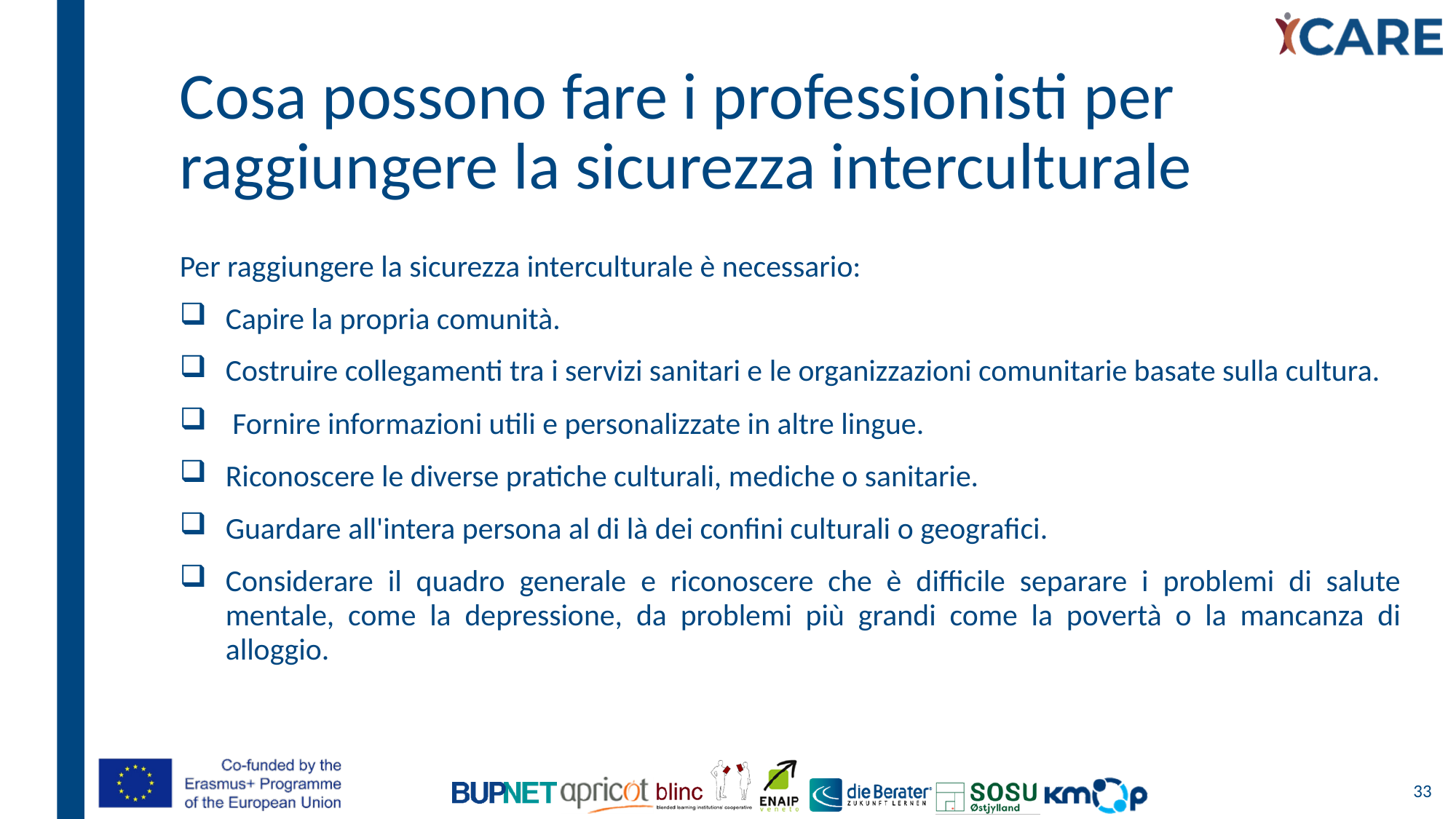

Cosa possono fare i professionisti per raggiungere la sicurezza interculturale

Per raggiungere la sicurezza interculturale è necessario:
Capire la propria comunità.
Costruire collegamenti tra i servizi sanitari e le organizzazioni comunitarie basate sulla cultura.
 Fornire informazioni utili e personalizzate in altre lingue.
Riconoscere le diverse pratiche culturali, mediche o sanitarie.
Guardare all'intera persona al di là dei confini culturali o geografici.
Considerare il quadro generale e riconoscere che è difficile separare i problemi di salute mentale, come la depressione, da problemi più grandi come la povertà o la mancanza di alloggio.
33